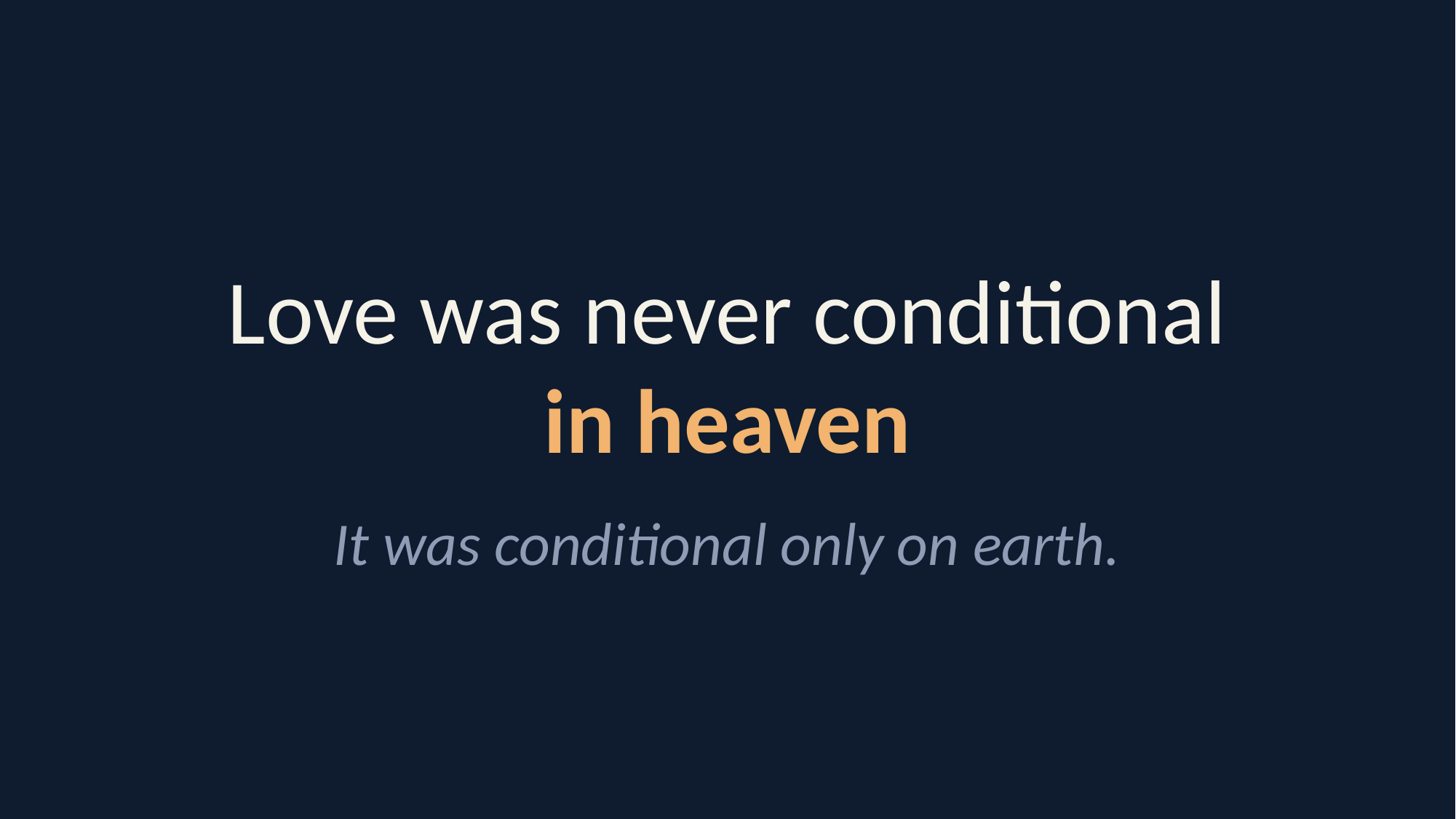

Love was never conditional
in heaven
It was conditional only on earth.